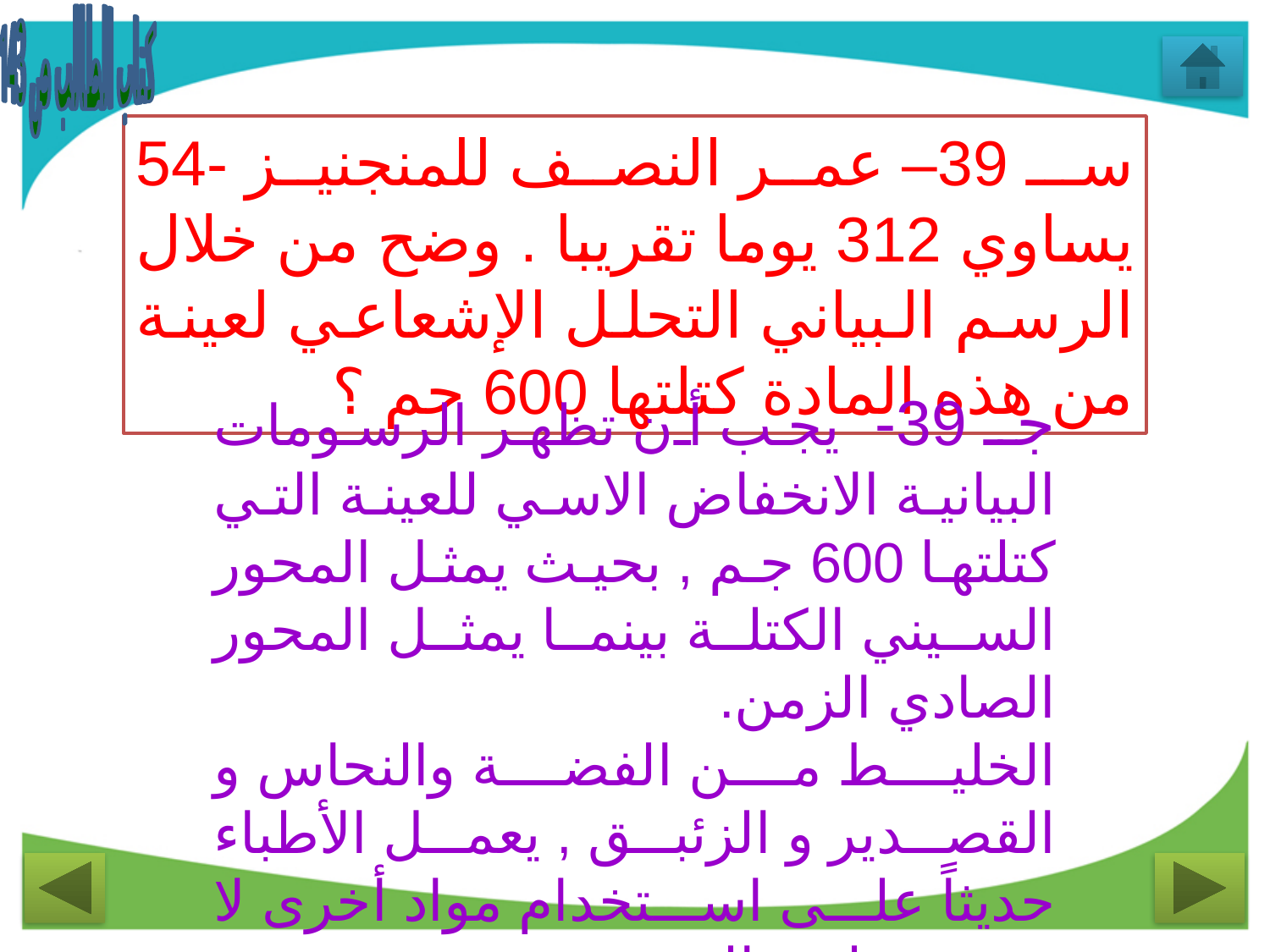

كتاب الطالب ص 143

سـ 39– عمر النصف للمنجنيز -54 يساوي 312 يوما تقريبا . وضح من خلال الرسم البياني التحلل الإشعاعي لعينة من هذه المادة كتلتها 600 جم ؟
جـ 39-  يجب أن تظهر الرسومات البيانية الانخفاض الاسي للعينة التي كتلتها 600 جم , بحيث يمثل المحور السيني الكتلة بينما يمثل المحور الصادي الزمن.
الخليط من الفضة والنحاس و القصدير و الزئبق , يعمل الأطباء حديثاً على استخدام مواد أخرى لا تحتوى على الزئبق بسبب سميته العالية.